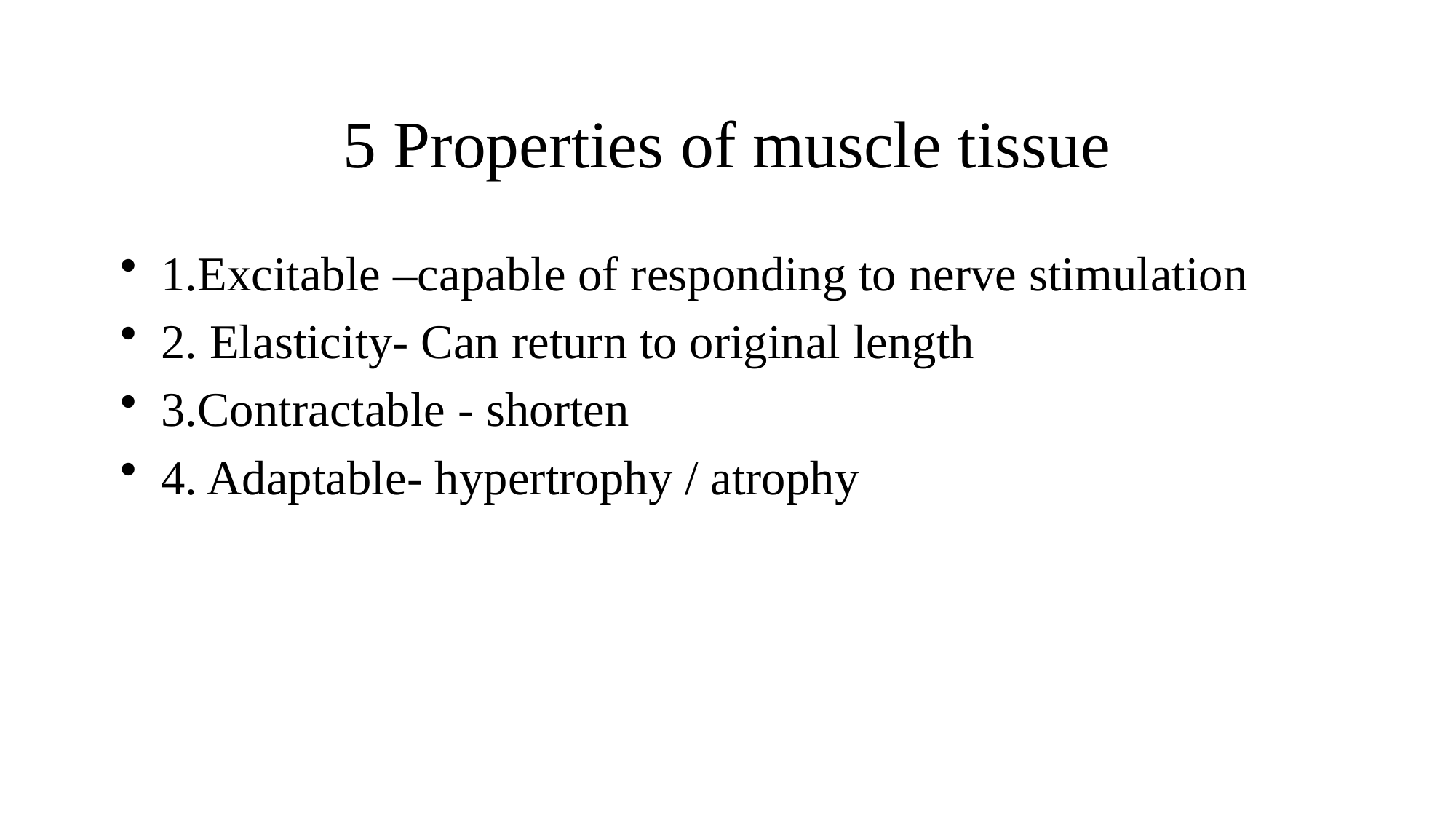

# 5 Properties of muscle tissue
1.Excitable –capable of responding to nerve stimulation
2. Elasticity- Can return to original length
3.Contractable - shorten
4. Adaptable- hypertrophy / atrophy